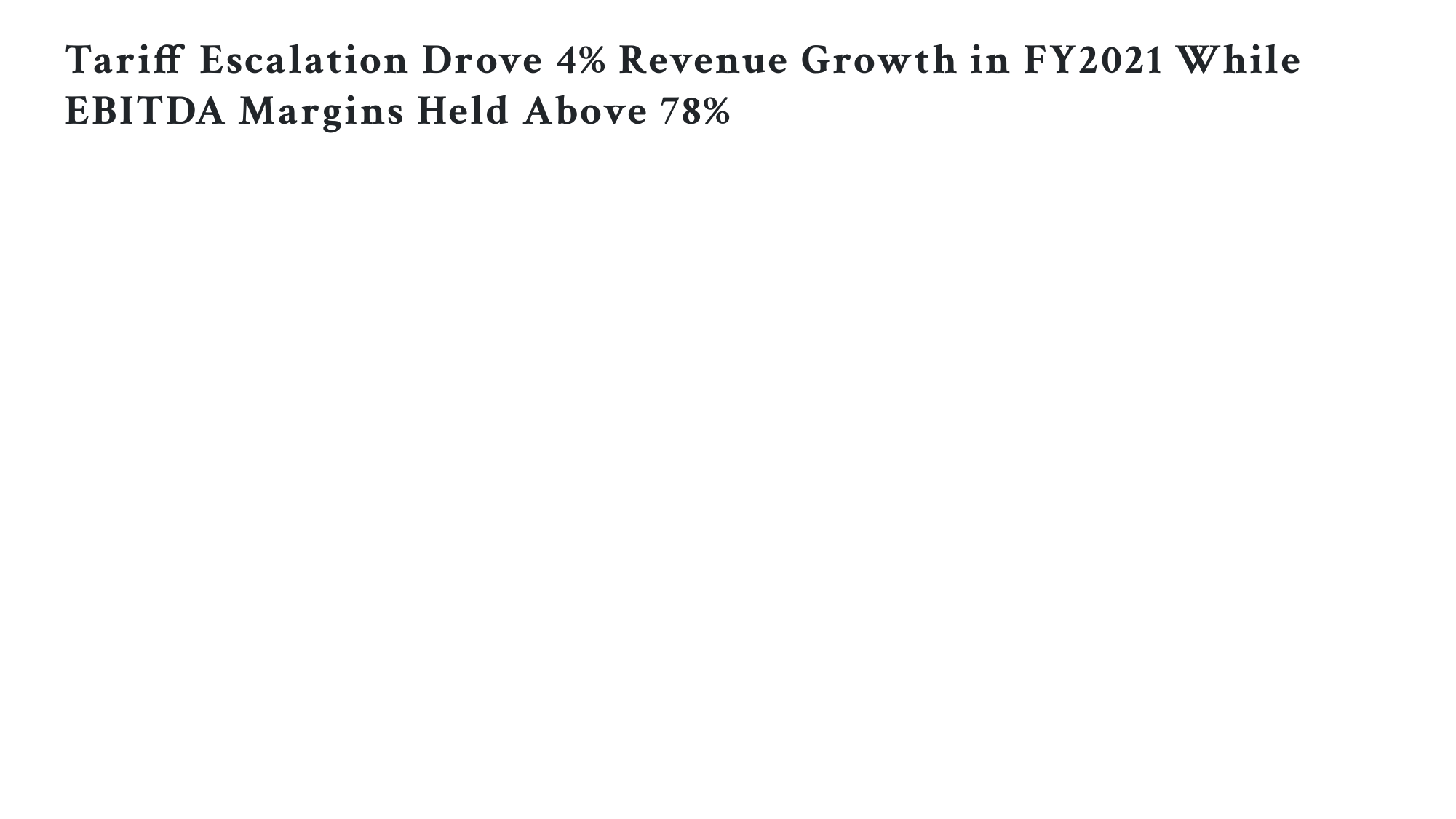

Tariff Escalation Drove 4% Revenue Growth in FY2021 While EBITDA Margins Held Above 78%